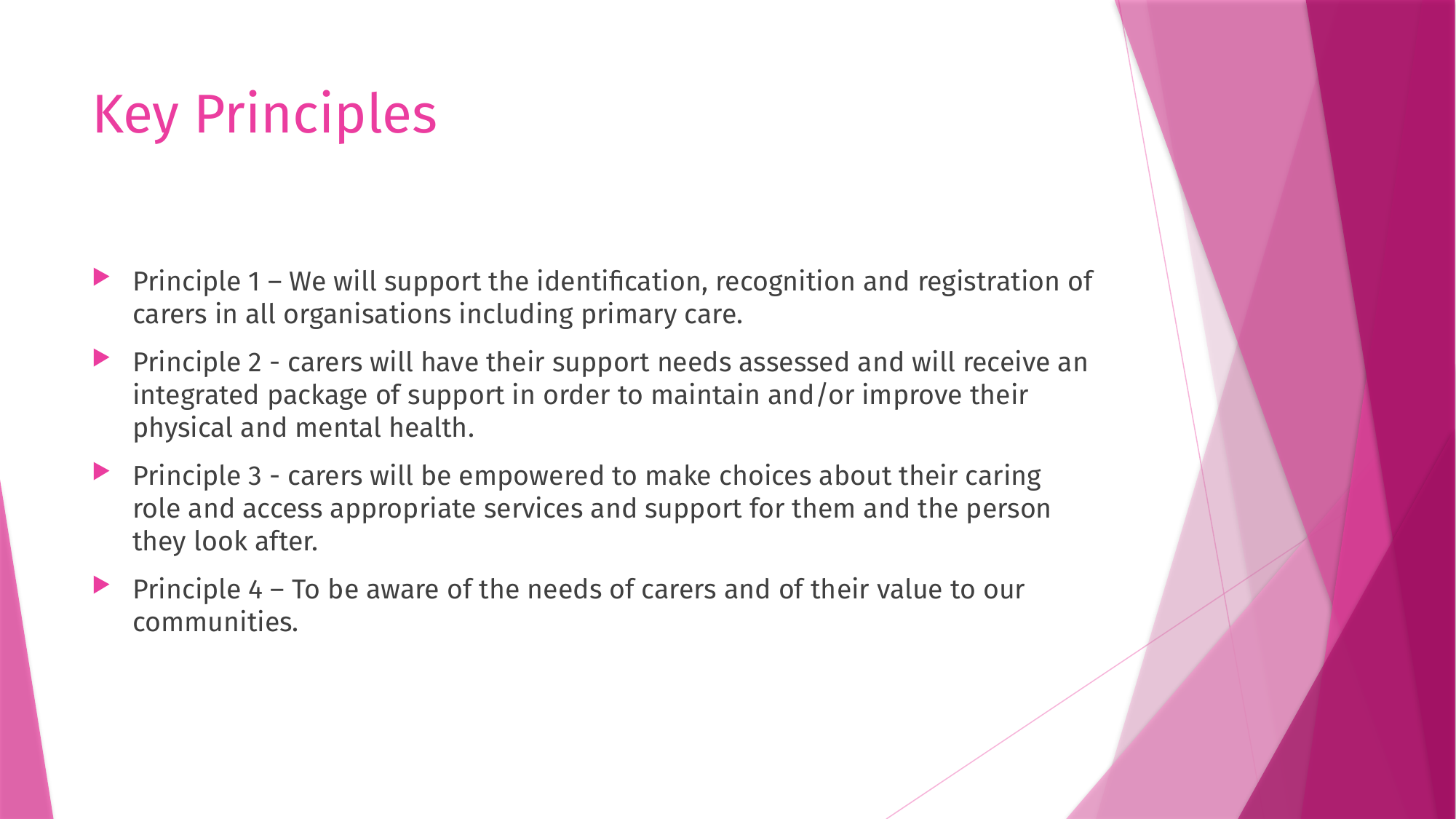

# Key Principles
Principle 1 – We will support the identification, recognition and registration of carers in all organisations including primary care.
Principle 2 - carers will have their support needs assessed and will receive an integrated package of support in order to maintain and/or improve their physical and mental health.
Principle 3 - carers will be empowered to make choices about their caring role and access appropriate services and support for them and the person they look after.
Principle 4 – To be aware of the needs of carers and of their value to our communities.